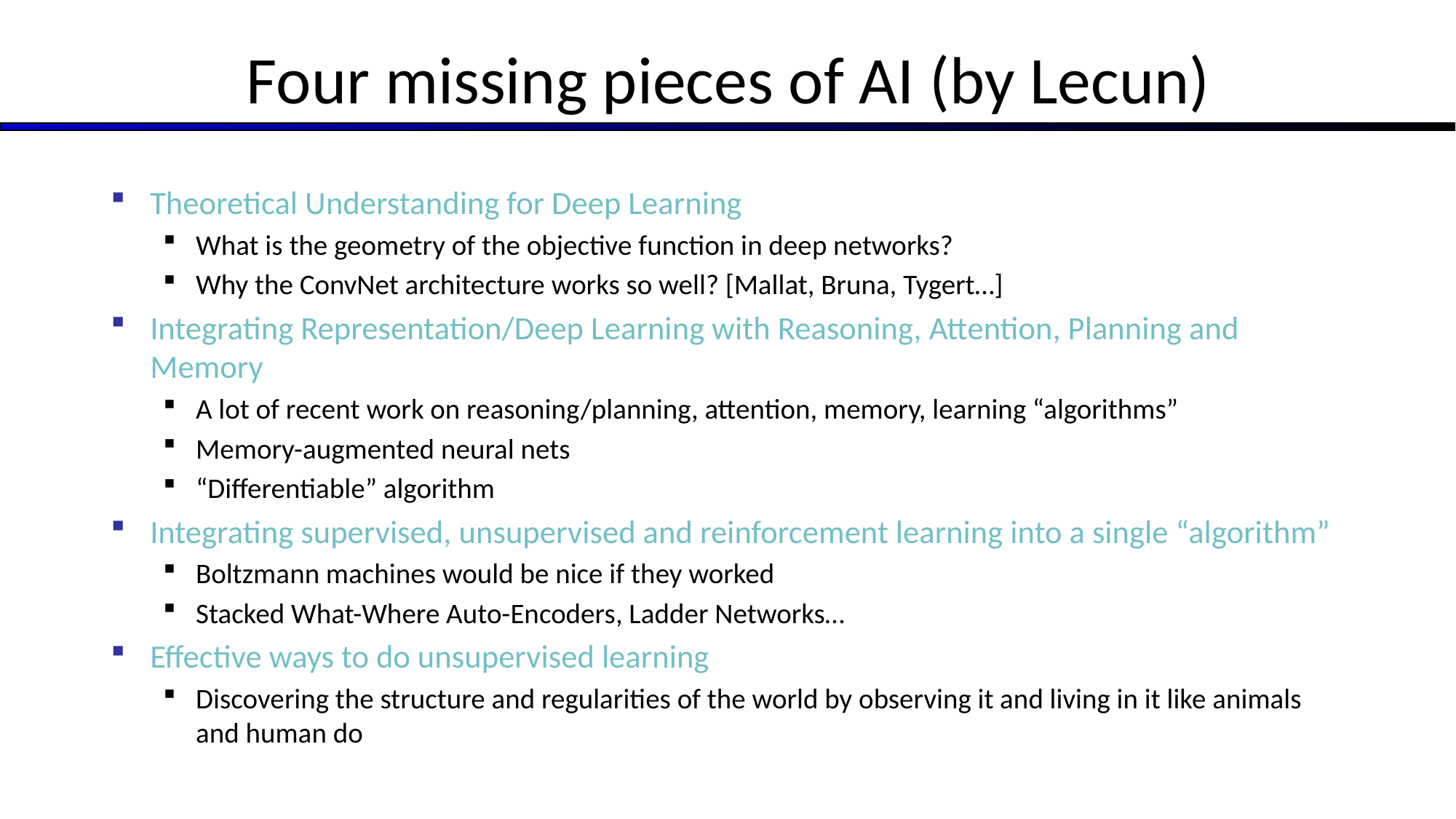

# Four missing pieces of AI (by Lecun)
Theoretical Understanding for Deep Learning
What is the geometry of the objective function in deep networks?
Why the ConvNet architecture works so well? [Mallat, Bruna, Tygert…]
Integrating Representation/Deep Learning with Reasoning, Attention, Planning and Memory
A lot of recent work on reasoning/planning, attention, memory, learning “algorithms”
Memory-augmented neural nets
“Differentiable” algorithm
Integrating supervised, unsupervised and reinforcement learning into a single “algorithm”
Boltzmann machines would be nice if they worked
Stacked What-Where Auto-Encoders, Ladder Networks…
Effective ways to do unsupervised learning
Discovering the structure and regularities of the world by observing it and living in it like animals and human do